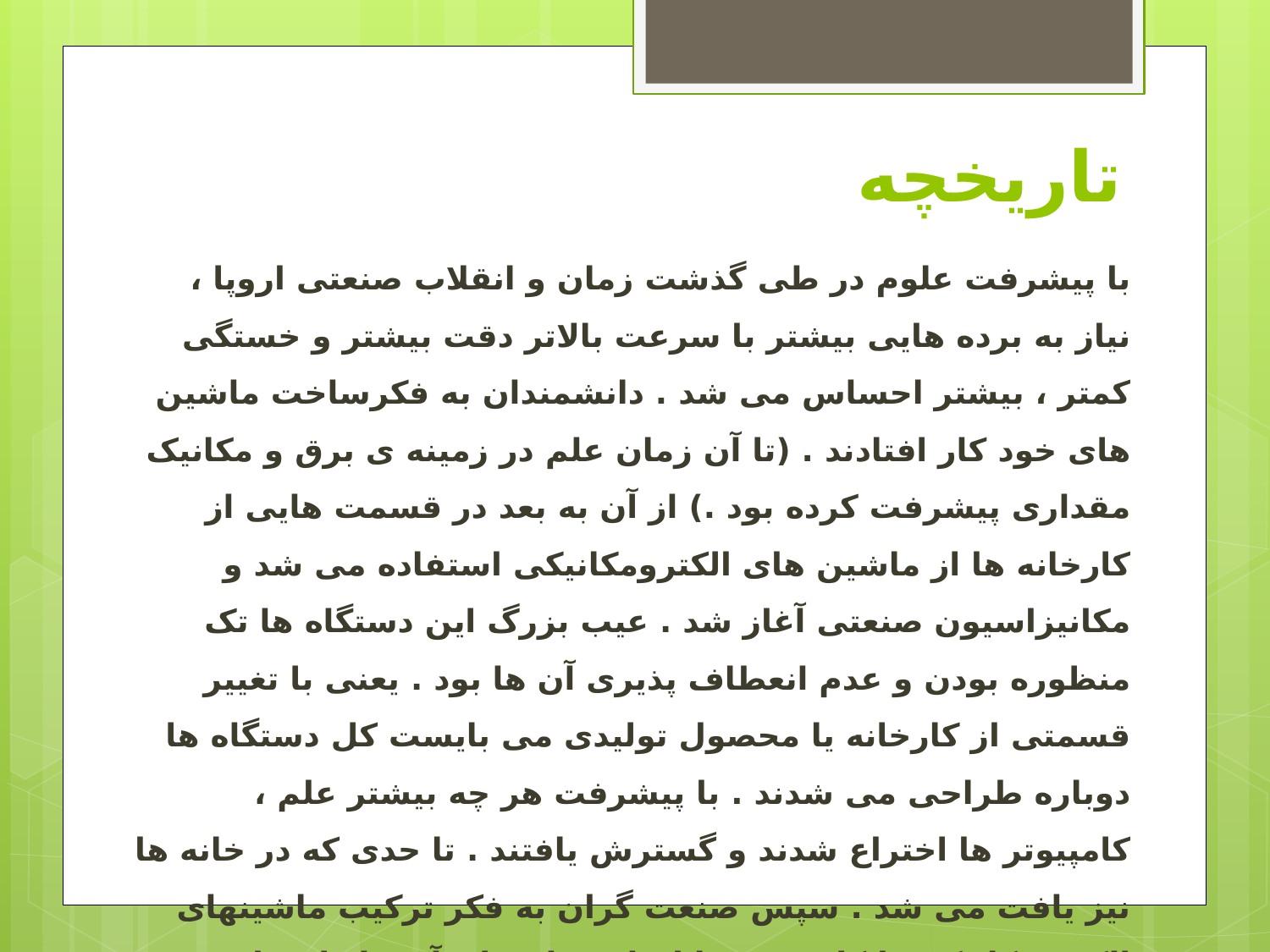

# تاریخچه
با پیشرفت علوم در طی گذشت زمان و انقلاب صنعتی اروپا ، نیاز به برده هایی بیشتر با سرعت بالاتر دقت بیشتر و خستگی کمتر ، بیشتر احساس می شد . دانشمندان به فکرساخت ماشین های خود کار افتادند . (تا آن زمان علم در زمینه ی برق و مکانیک مقداری پیشرفت کرده بود .) از آن به بعد در قسمت هایی از کارخانه ها از ماشین های الکترومکانیکی استفاده می شد و مکانیزاسیون صنعتی آغاز شد . عیب بزرگ این دستگاه ها تک منظوره بودن و عدم انعطاف پذیری آن ها بود . یعنی با تغییر قسمتی از کارخانه یا محصول تولیدی می بایست کل دستگاه ها دوباره طراحی می شدند . با پیشرفت هر چه بیشتر علم ، کامپیوتر ها اختراع شدند و گسترش یافتند . تا حدی که در خانه ها نیز یافت می شد . سپس صنعت گران به فکر ترکیب ماشینهای الکترومکانیکی با کامپیوتر ها افتادند تا بتوان آن ها را برنامه نویسی کرد و بایک دستگاه بتوان چندین کار را انجام داد (مثلا دستگاهی که یک نوع ماشین را رنگ می زند بتواند با عوض شدن مدل و طرح آن ، آن ها را نیز رنگ بزند ) . بدین صورت ربات ها ساخته شدند .